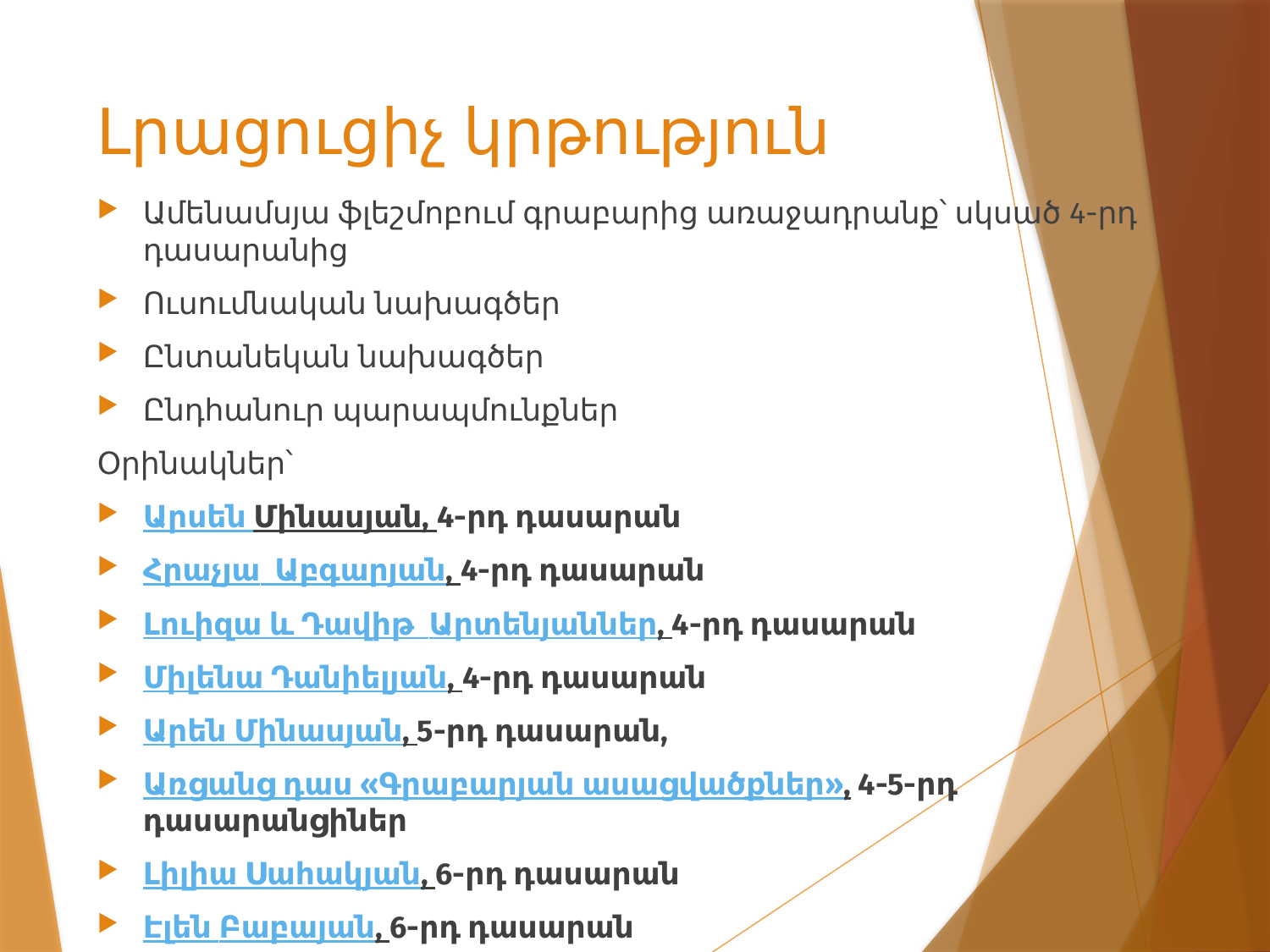

# Լրացուցիչ կրթություն
Ամենամսյա ֆլեշմոբում գրաբարից առաջադրանք՝ սկսած 4-րդ դասարանից
Ուսումնական նախագծեր
Ընտանեկան նախագծեր
Ընդհանուր պարապմունքներ
Օրինակներ՝
Արսեն Մինասյան, 4-րդ դասարան
Հրաչյա  Աբգարյան, 4-րդ դասարան
Լուիզա և Դավիթ  Արտենյաններ, 4-րդ դասարան
Միլենա Դանիելյան, 4-րդ դասարան
Արեն Մինասյան, 5-րդ դասարան,
Առցանց դաս «Գրաբարյան ասացվածքներ», 4-5-րդ դասարանցիներ
Լիլիա Սահակյան, 6-րդ դասարան
Էլեն Բաբայան, 6-րդ դասարան